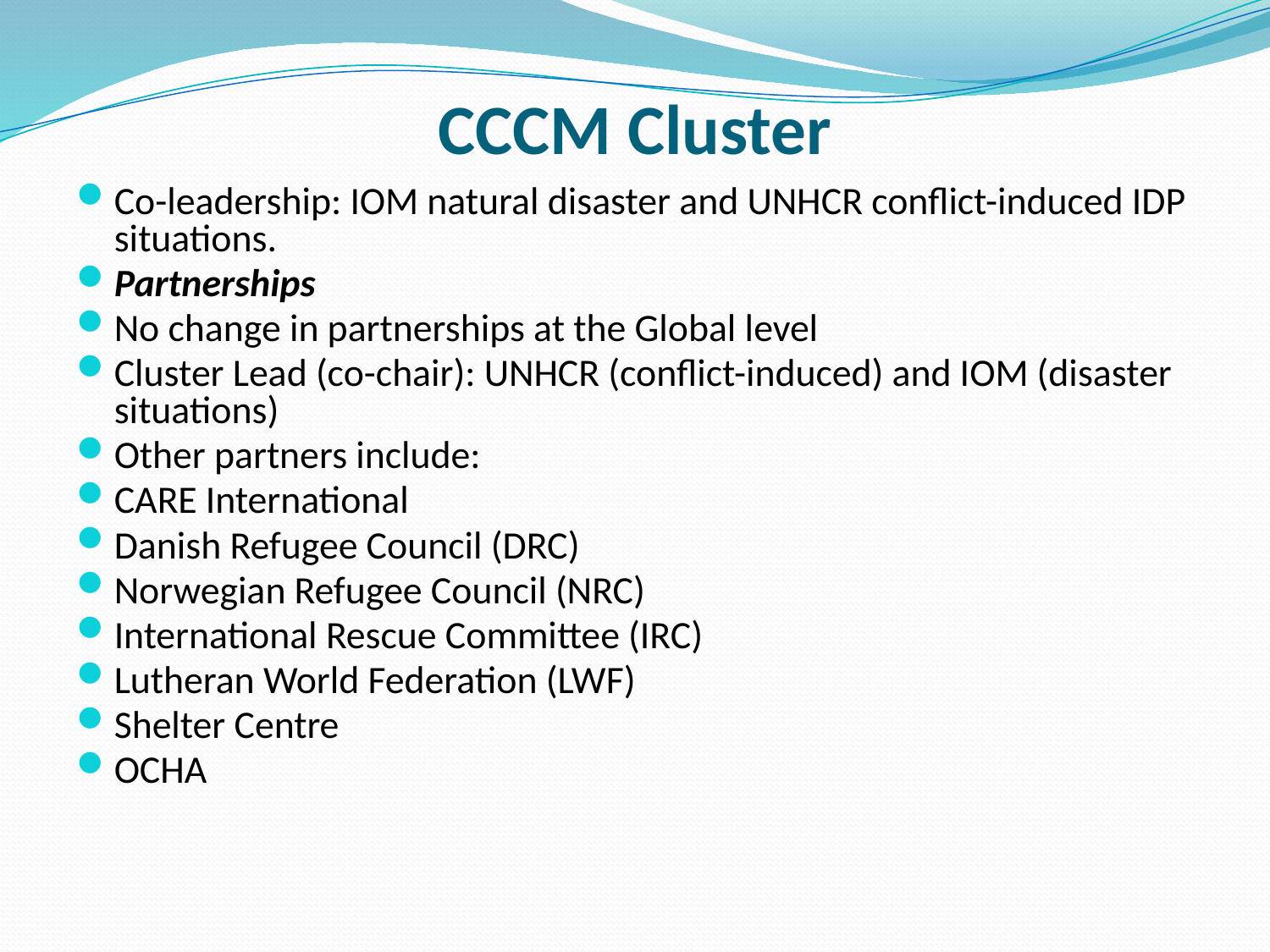

# CCCM Cluster
Co-leadership: IOM natural disaster and UNHCR conflict-induced IDP situations.
Partnerships
No change in partnerships at the Global level
Cluster Lead (co-chair): UNHCR (conflict-induced) and IOM (disaster situations)
Other partners include:
CARE International
Danish Refugee Council (DRC)
Norwegian Refugee Council (NRC)
International Rescue Committee (IRC)
Lutheran World Federation (LWF)
Shelter Centre
OCHA